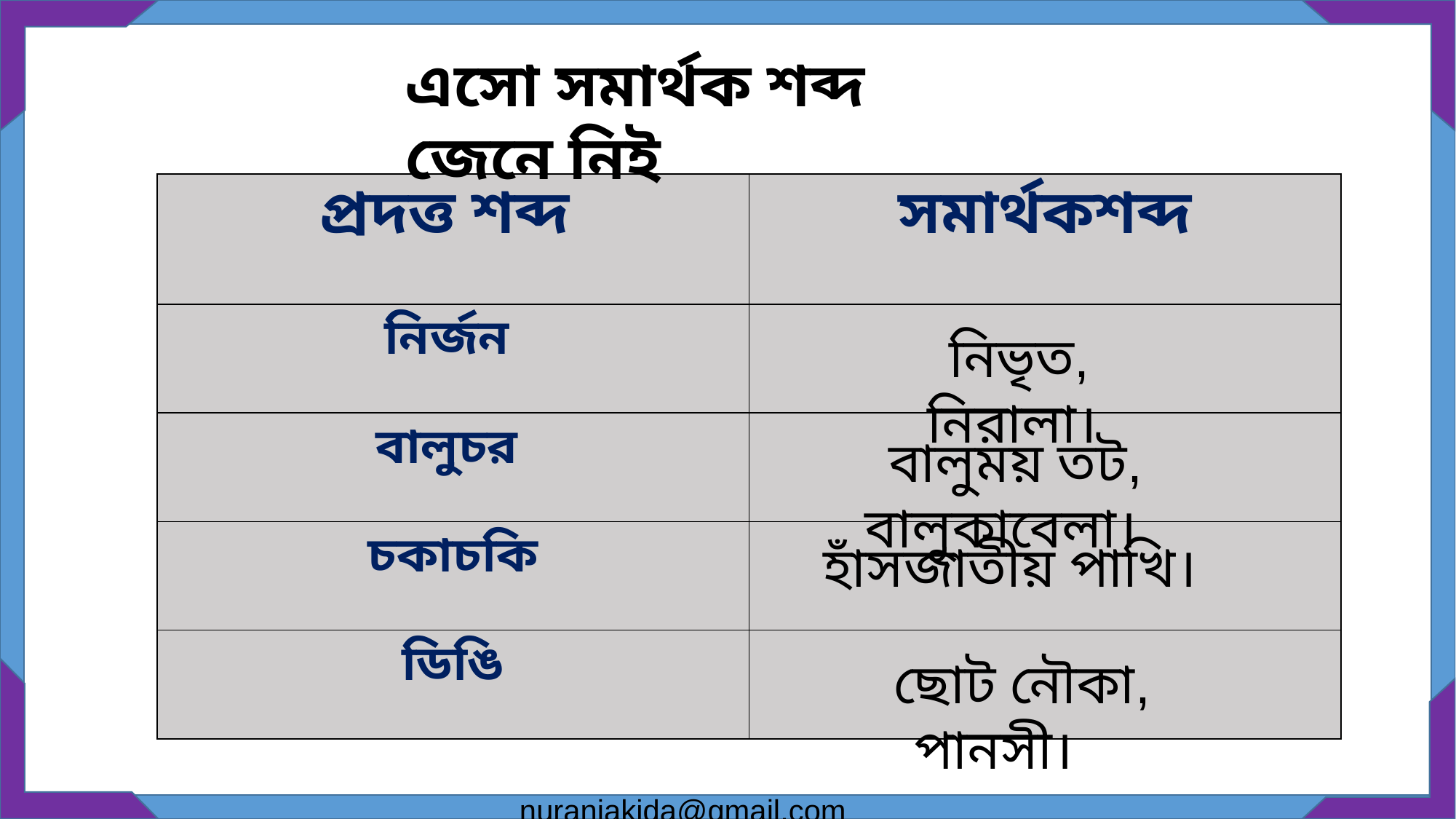

এসো সমার্থক শব্দ জেনে নিই
| প্রদত্ত শব্দ | সমার্থকশব্দ |
| --- | --- |
| নির্জন |  |
| বালুচর |  |
| চকাচকি |  |
| ডিঙি |  |
নিভৃত, নিরালা।
বালুময় তট, বালুকাবেলা।
হাঁসজাতীয় পাখি।
  ছোট নৌকা, পানসী।